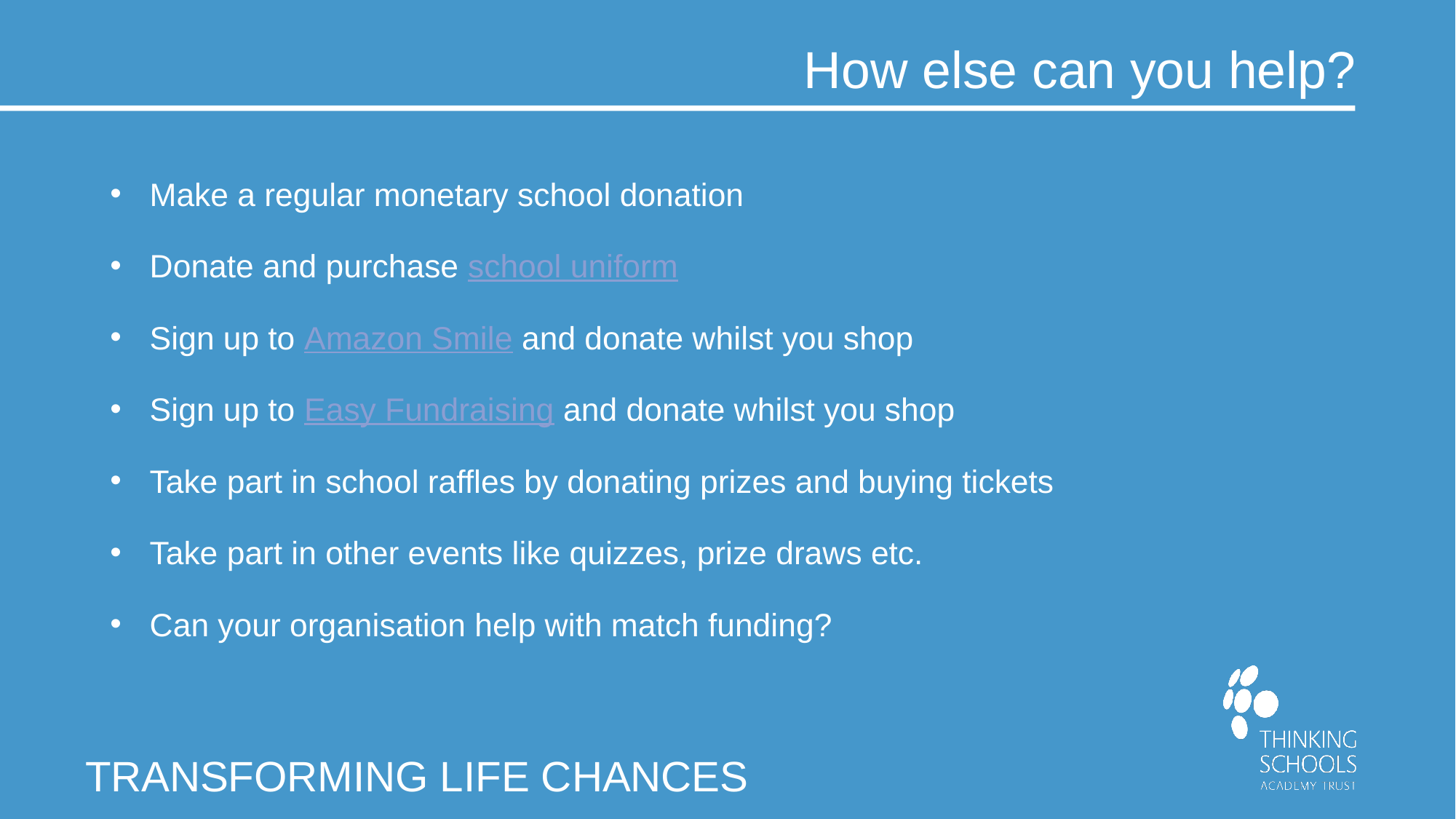

# How else can you help?
Make a regular monetary school donation
Donate and purchase school uniform
Sign up to Amazon Smile and donate whilst you shop
Sign up to Easy Fundraising and donate whilst you shop
Take part in school raffles by donating prizes and buying tickets
Take part in other events like quizzes, prize draws etc.
Can your organisation help with match funding?